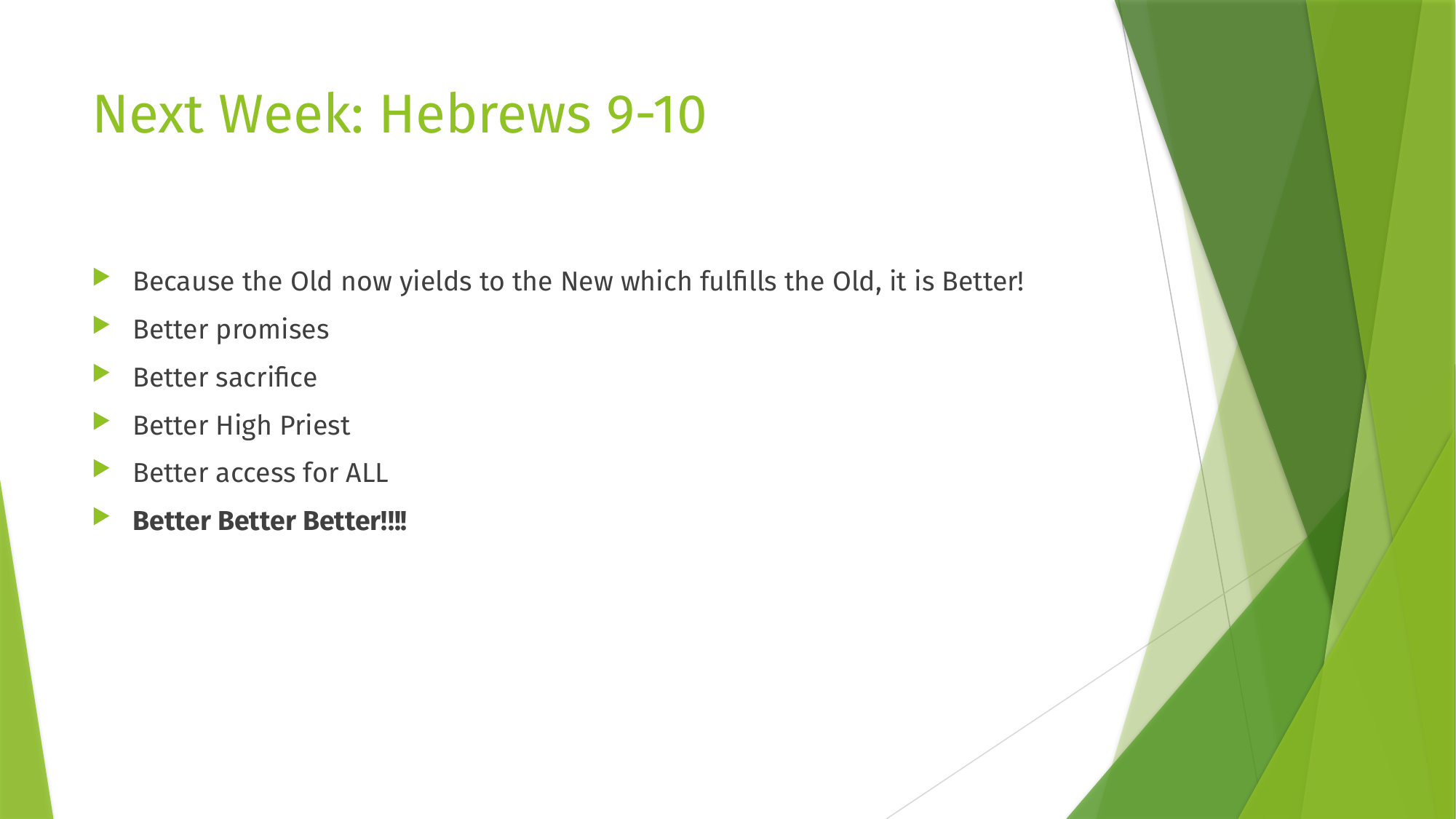

# Next Week: Hebrews 9-10
Because the Old now yields to the New which fulfills the Old, it is Better!
Better promises
Better sacrifice
Better High Priest
Better access for ALL
Better Better Better!!!!